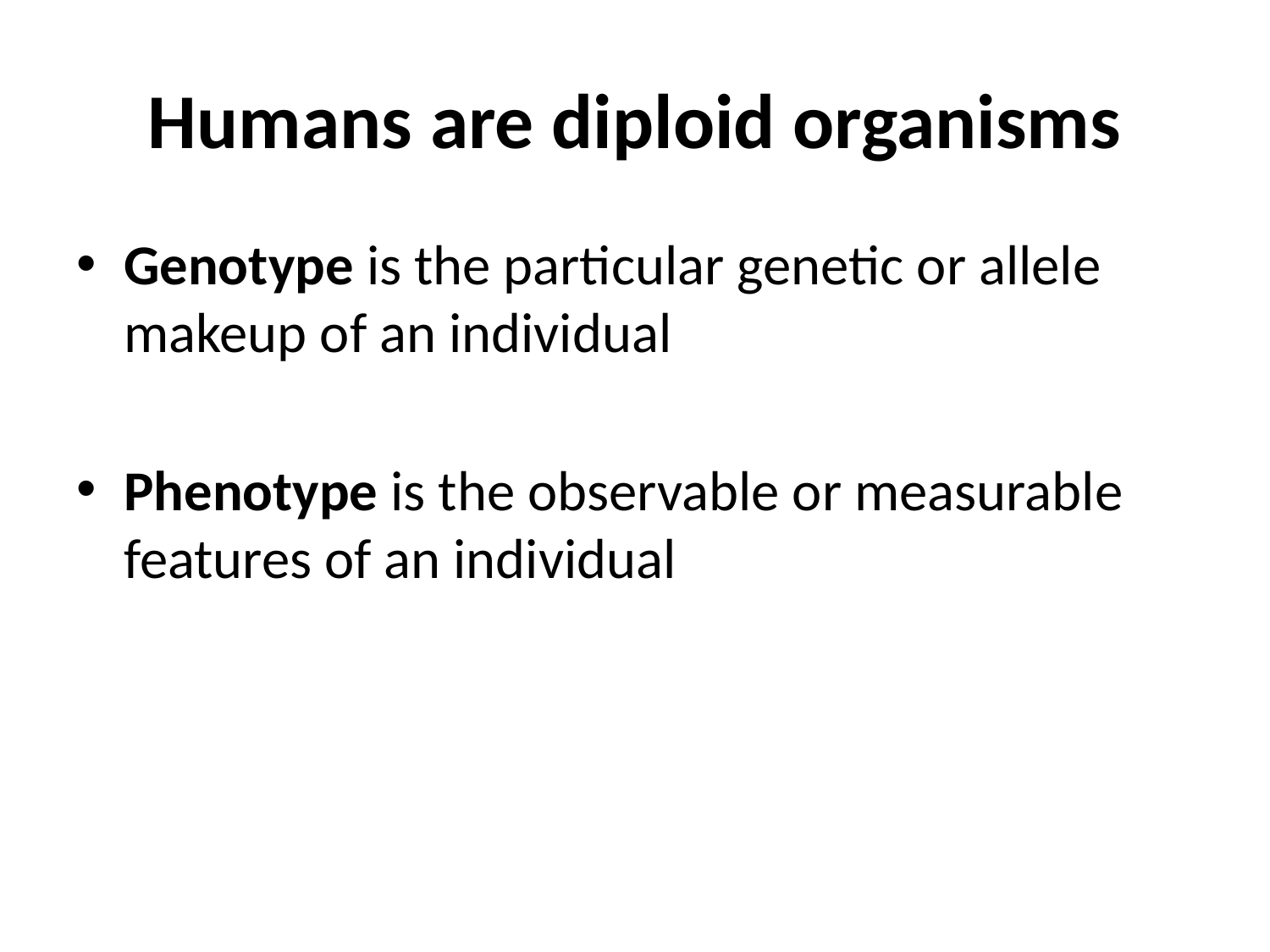

# Humans are diploid organisms
Genotype is the particular genetic or allele makeup of an individual

Phenotype is the observable or measurable features of an individual